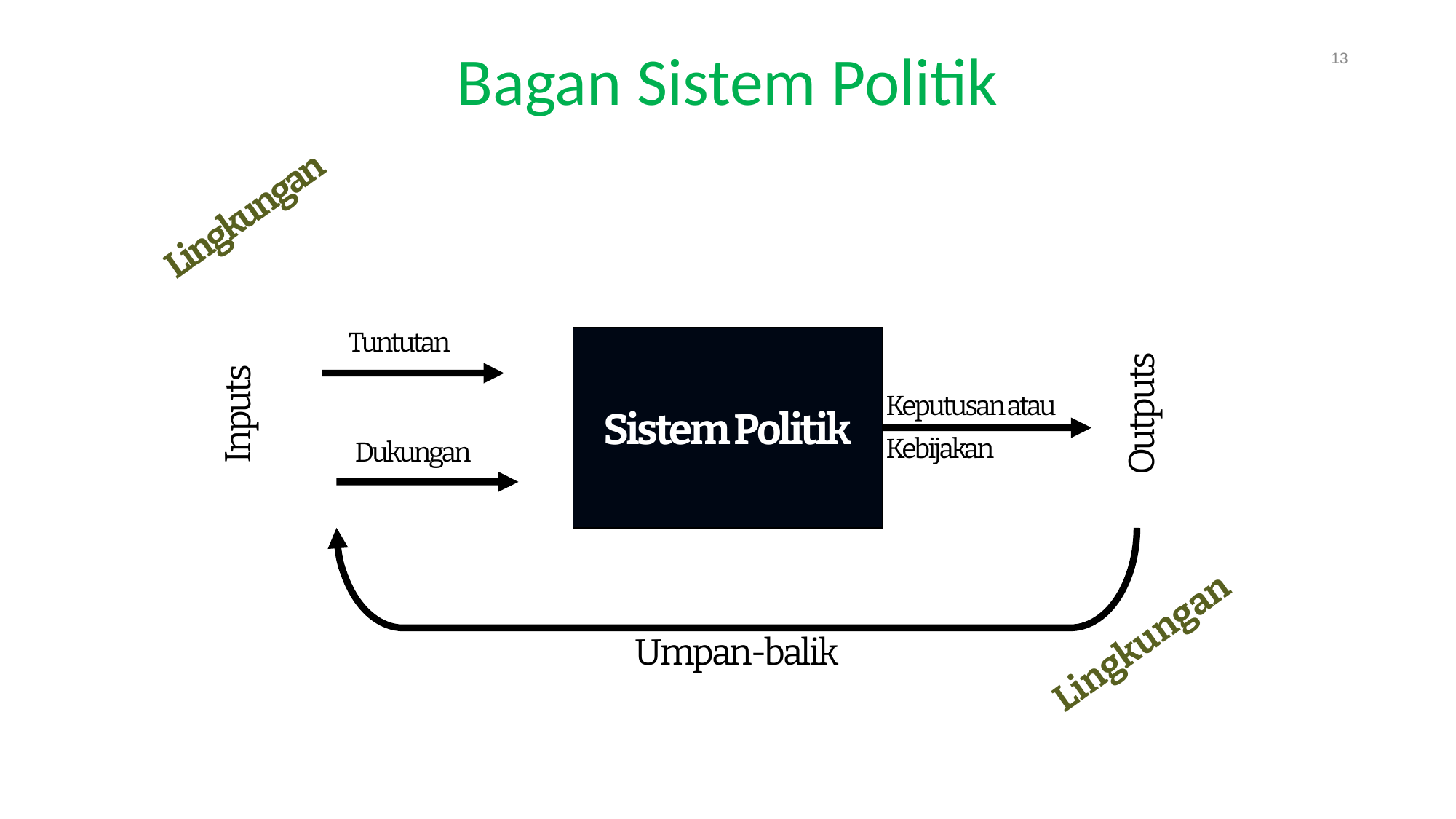

Bagan Sistem Politik
13

Lingkungan
Tuntutan
Sistem Politik

Keputusan atau
Kebijakan
Outputs
Inputs

Dukungan

Lingkungan
Umpan-balik